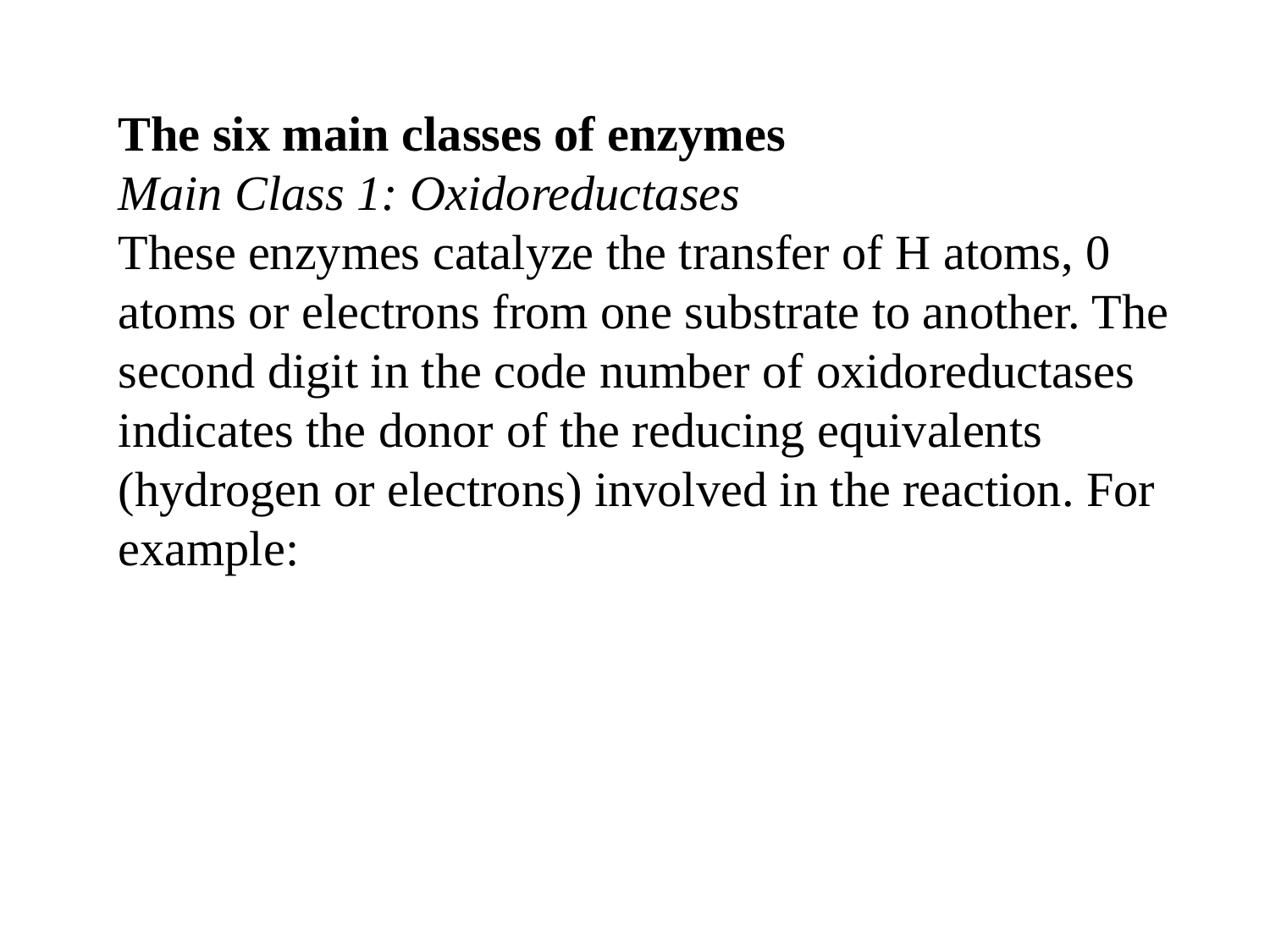

The six main classes of enzymes
Main Class 1: Oxidoreductases
These enzymes catalyze the transfer of H atoms, 0 atoms or electrons from one substrate to another. The second digit in the code number of oxidoreductases
indicates the donor of the reducing equivalents (hydrogen or electrons) involved in the reaction. For example: